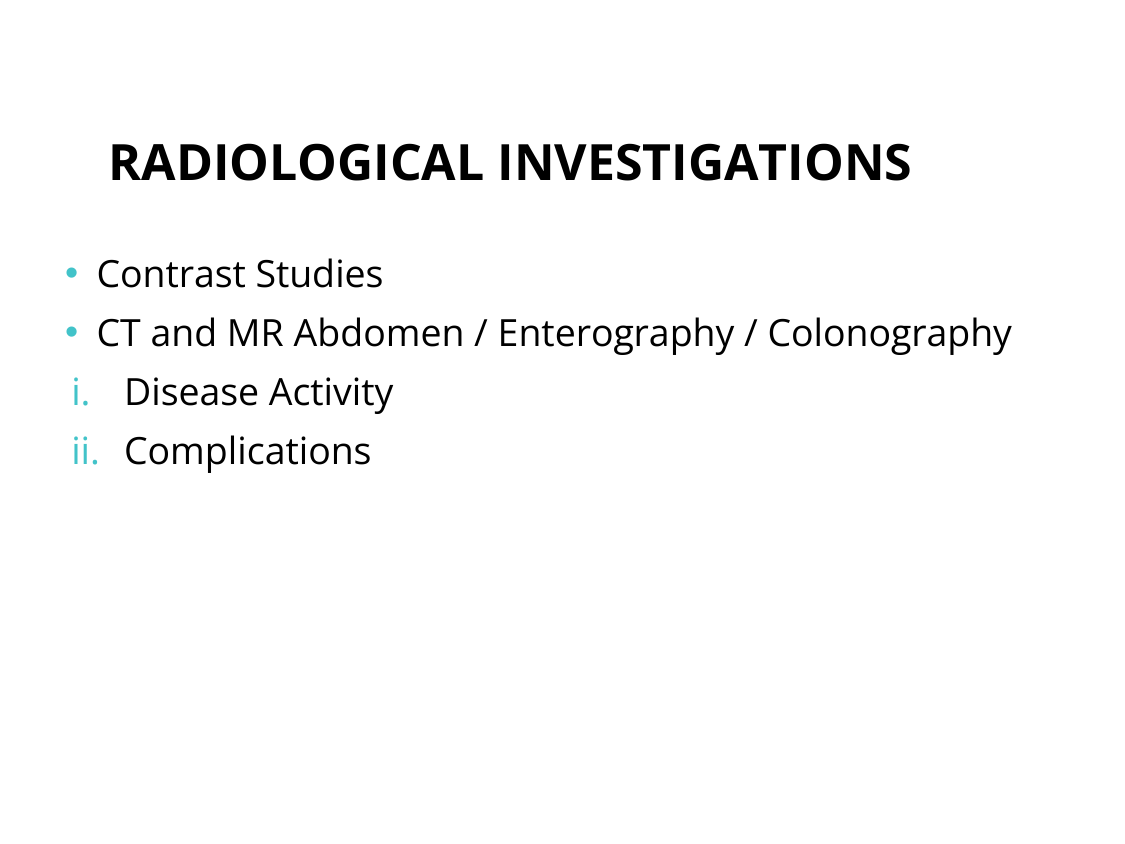

# RADIOLOGICAL INVESTIGATIONS
Contrast Studies
CT and MR Abdomen / Enterography / Colonography
Disease Activity
Complications